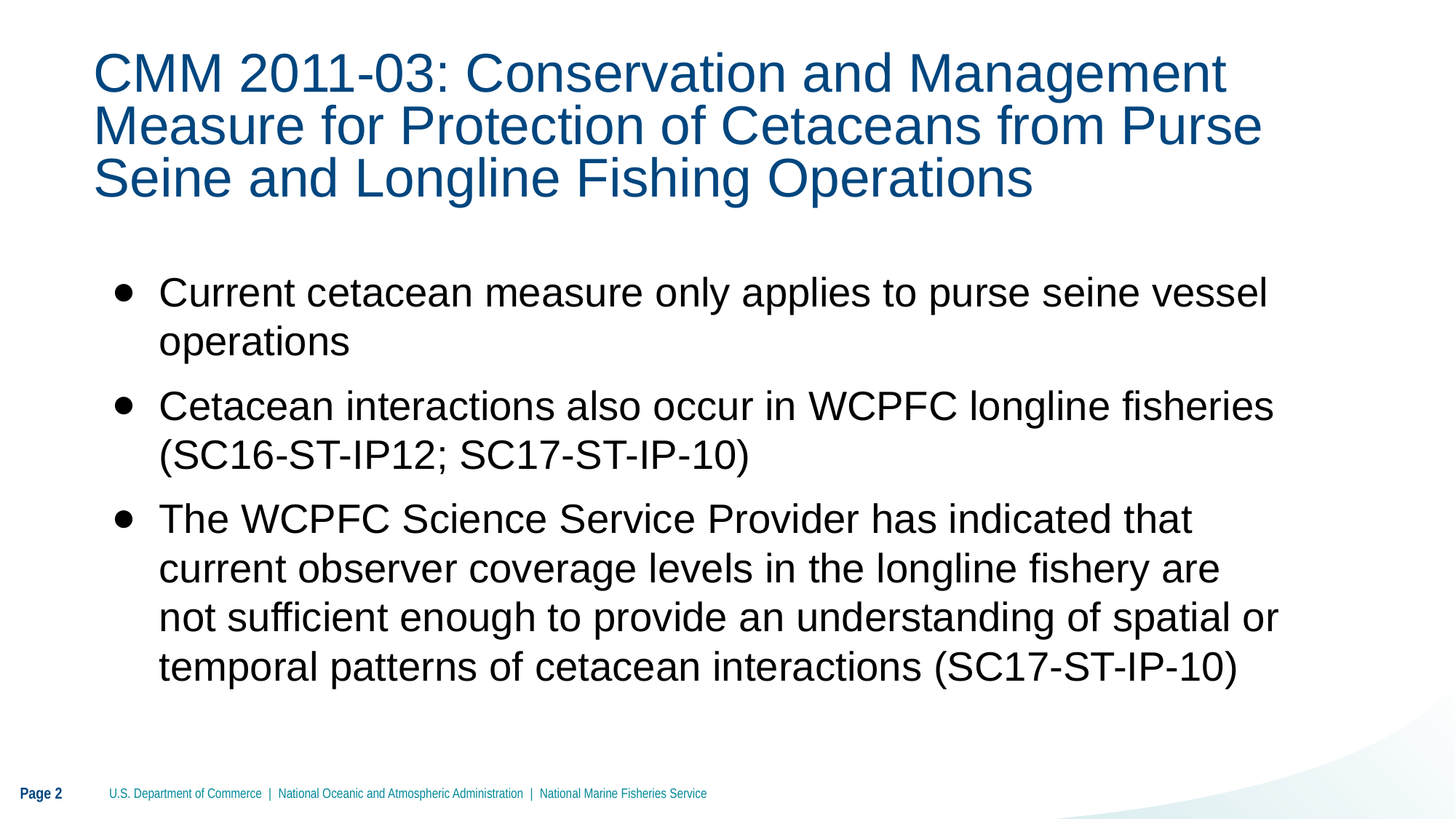

# CMM 2011-03: Conservation and Management Measure for Protection of Cetaceans from Purse Seine and Longline Fishing Operations
Current cetacean measure only applies to purse seine vessel operations
Cetacean interactions also occur in WCPFC longline fisheries (SC16-ST-IP12; SC17-ST-IP-10)
The WCPFC Science Service Provider has indicated that current observer coverage levels in the longline fishery are not sufficient enough to provide an understanding of spatial or temporal patterns of cetacean interactions (SC17-ST-IP-10)